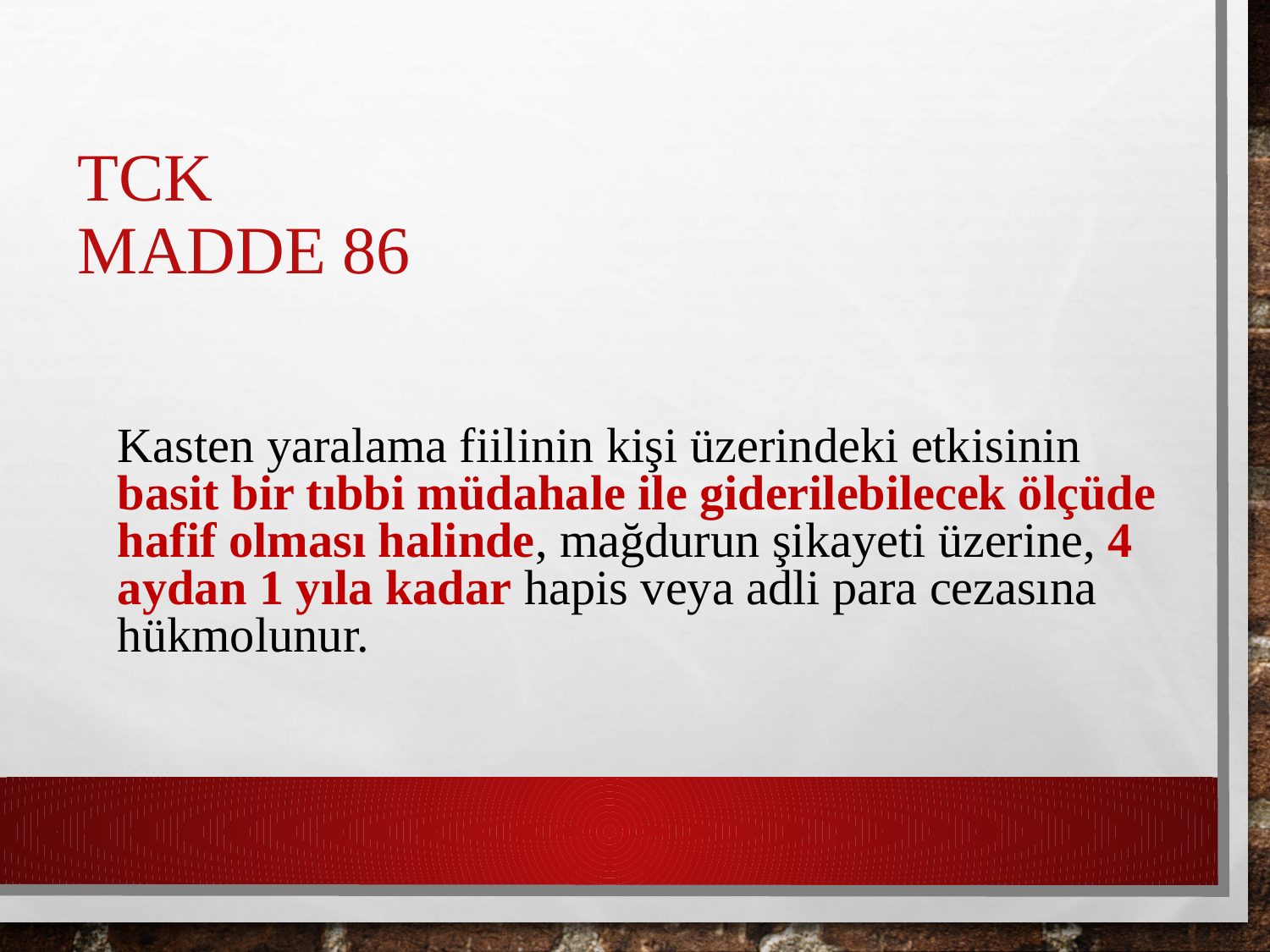

# TCK madde 86
Kasten yaralama fiilinin kişi üzerindeki etkisinin basit bir tıbbi müdahale ile giderilebilecek ölçüde hafif olması halinde, mağdurun şikayeti üzerine, 4 aydan 1 yıla kadar hapis veya adli para cezasına hükmolunur.